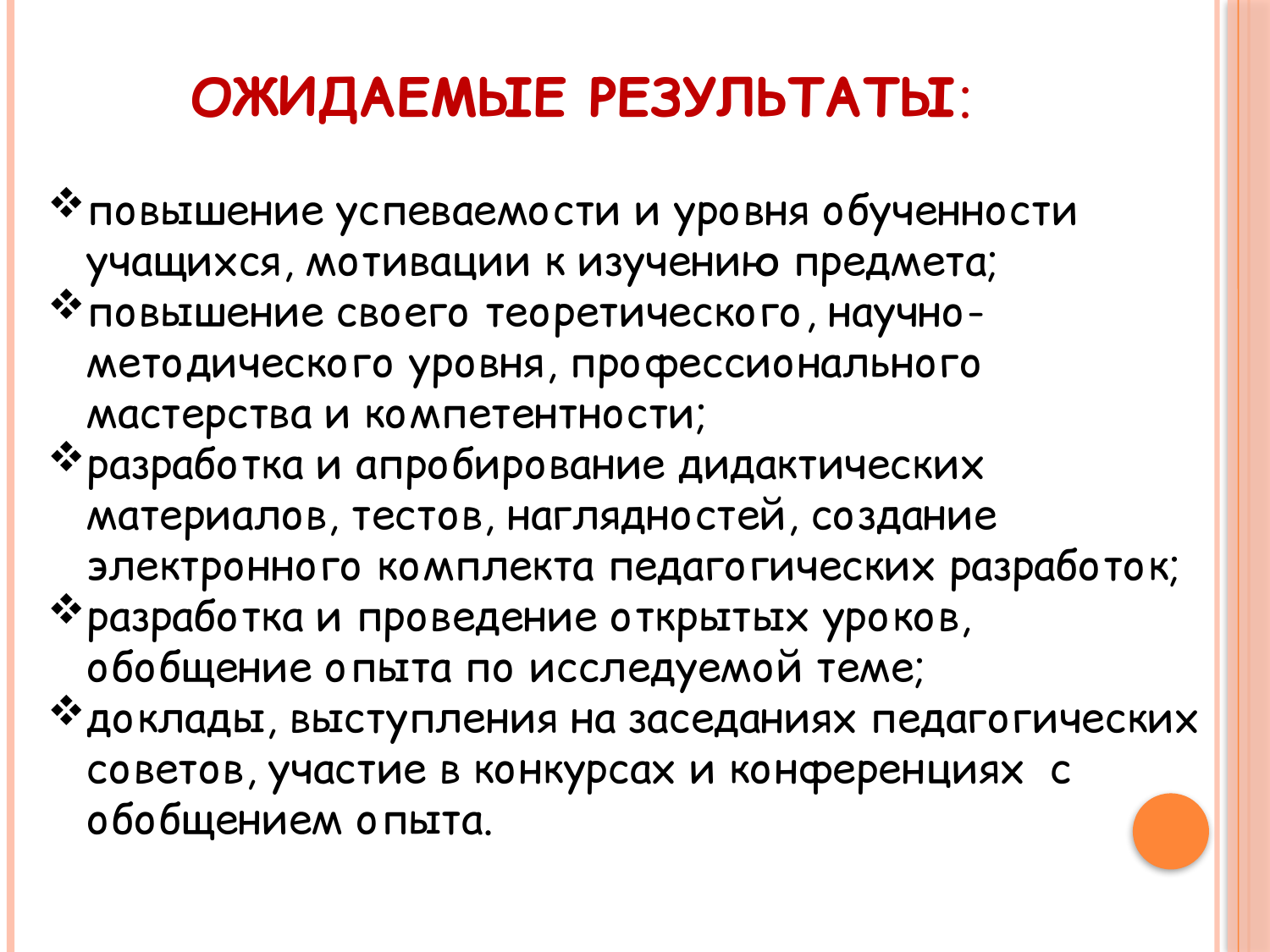

# Ожидаемые результаты:
повышение успеваемости и уровня обученности учащихся, мотивации к изучению предмета;
повышение своего теоретического, научно-методического уровня, профессионального мастерства и компетентности;
разработка и апробирование дидактических материалов, тестов, наглядностей, создание электронного комплекта педагогических разработок;
разработка и проведение открытых уроков, обобщение опыта по исследуемой теме;
доклады, выступления на заседаниях педагогических советов, участие в конкурсах и конференциях  с  обобщением опыта.